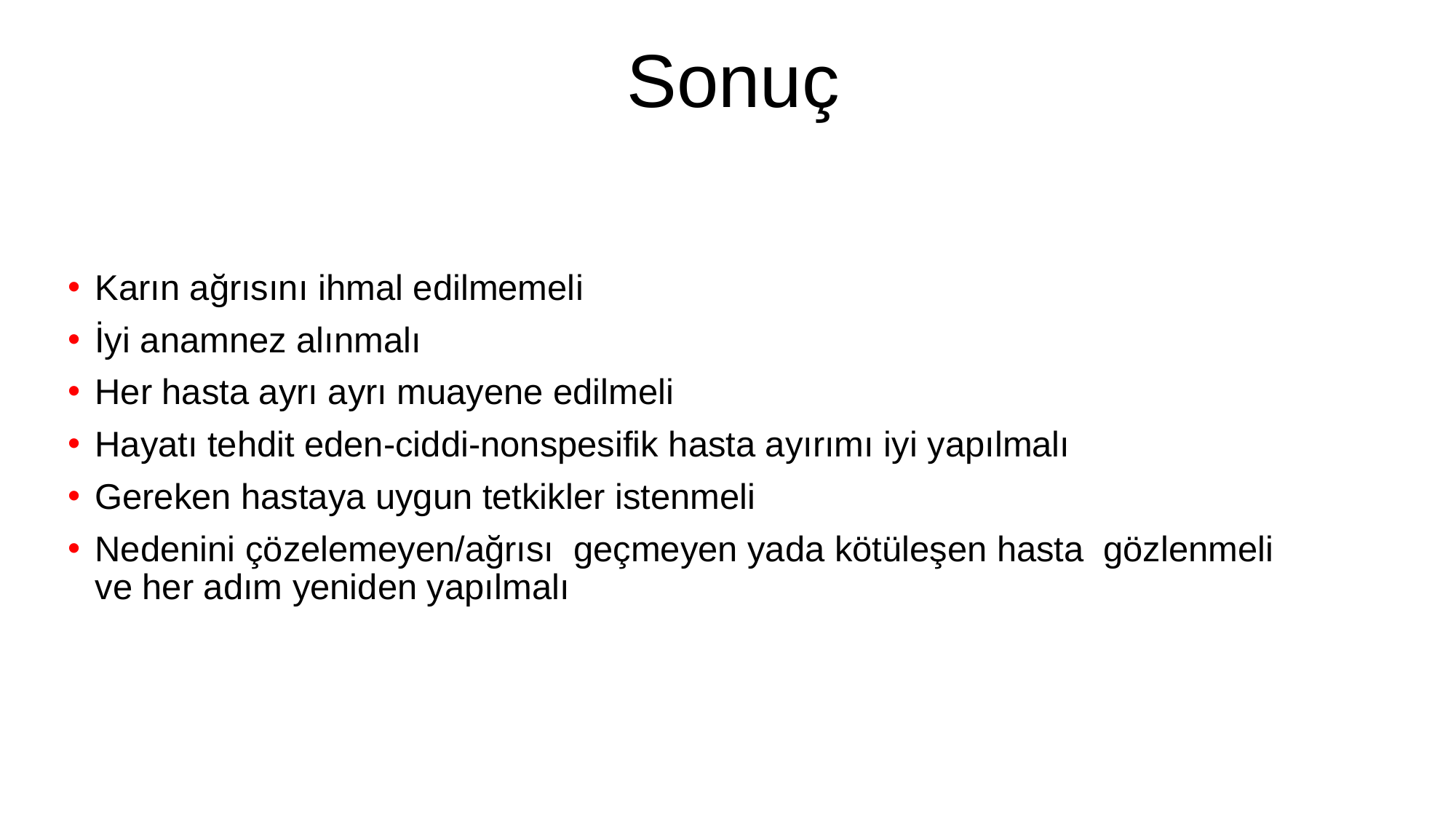

Sonuç

Karın ağrısını ihmal edilmemeli
İyi anamnez alınmalı
Her hasta ayrı ayrı muayene edilmeli
Hayatı tehdit eden-ciddi-nonspesifik hasta ayırımı iyi yapılmalı
Gereken hastaya uygun tetkikler istenmeli
Nedenini çözelemeyen/ağrısı  geçmeyen yada kötüleşen hasta  gözlenmeli ve her adım yeniden yapılmalı